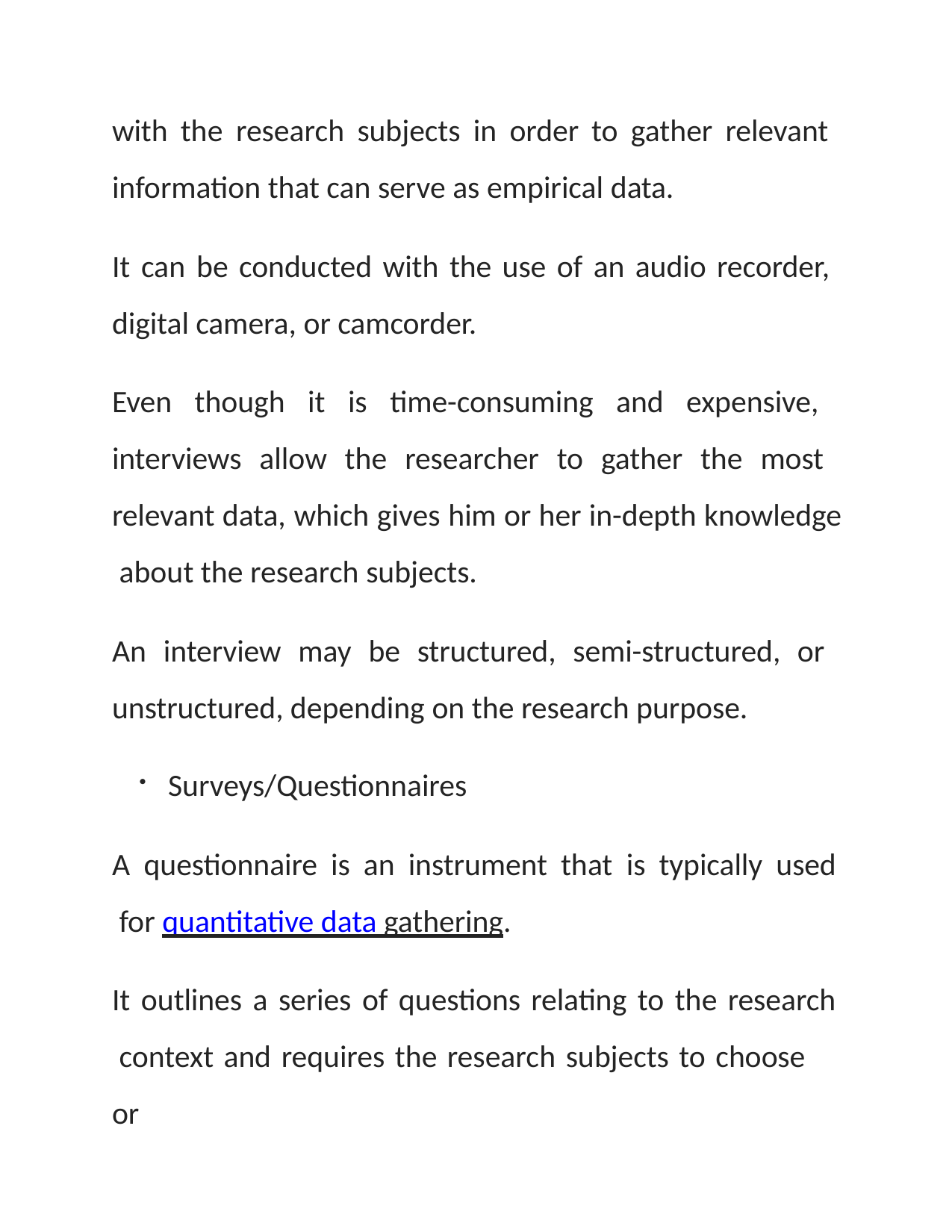

with the research subjects in order to gather relevant  information that can serve as empirical data.
It can be conducted with the use of an audio recorder,  digital camera, or camcorder.
Even though it is time-consuming and expensive,  interviews allow the researcher to gather the most  relevant data, which gives him or her in-depth knowledge  about the research subjects.
An interview may be structured, semi-structured, or  unstructured, depending on the research purpose.

Surveys/Questionnaires
A questionnaire is an instrument that is typically used  for quantitative data gathering.
It outlines a series of questions relating to the research  context and requires the research subjects to choose or